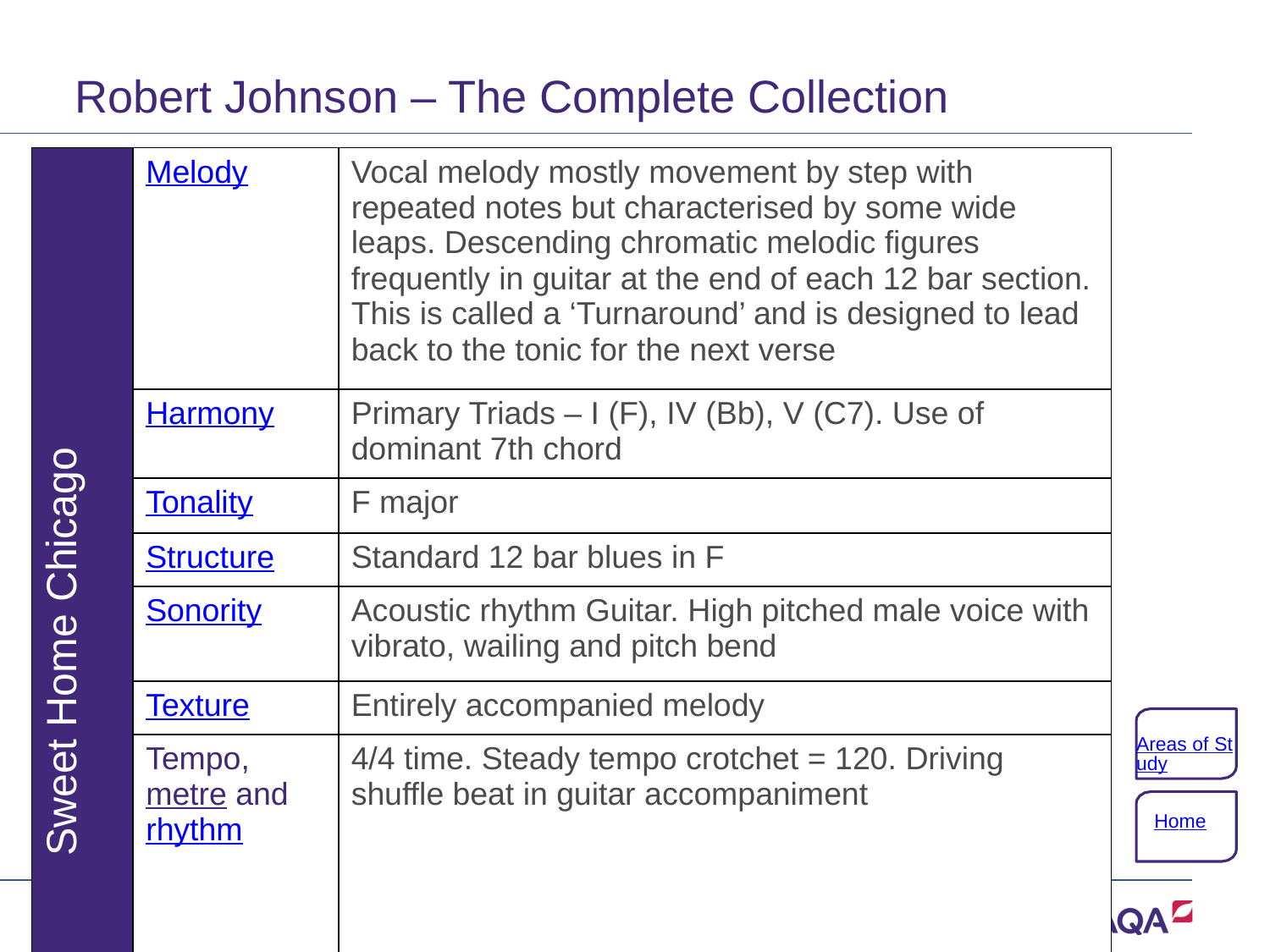

# Robert Johnson – The Complete Collection
| Sweet Home Chicago | Melody | Vocal melody mostly movement by step with repeated notes but characterised by some wide leaps. Descending chromatic melodic figures frequently in guitar at the end of each 12 bar section. This is called a ‘Turnaround’ and is designed to lead back to the tonic for the next verse |
| --- | --- | --- |
|  | Harmony | Primary Triads – I (F), IV (Bb), V (C7). Use of dominant 7th chord |
|  | Tonality | F major |
|  | Structure | Standard 12 bar blues in F |
|  | Sonority | Acoustic rhythm Guitar. High pitched male voice with vibrato, wailing and pitch bend |
|  | Texture | Entirely accompanied melody |
|  | Tempo, metre and rhythm | 4/4 time. Steady tempo crotchet = 120. Driving shuffle beat in guitar accompaniment |

Areas of Study

Home
69 of 132
Copyright © AQA and its licensors. All rights reserved.